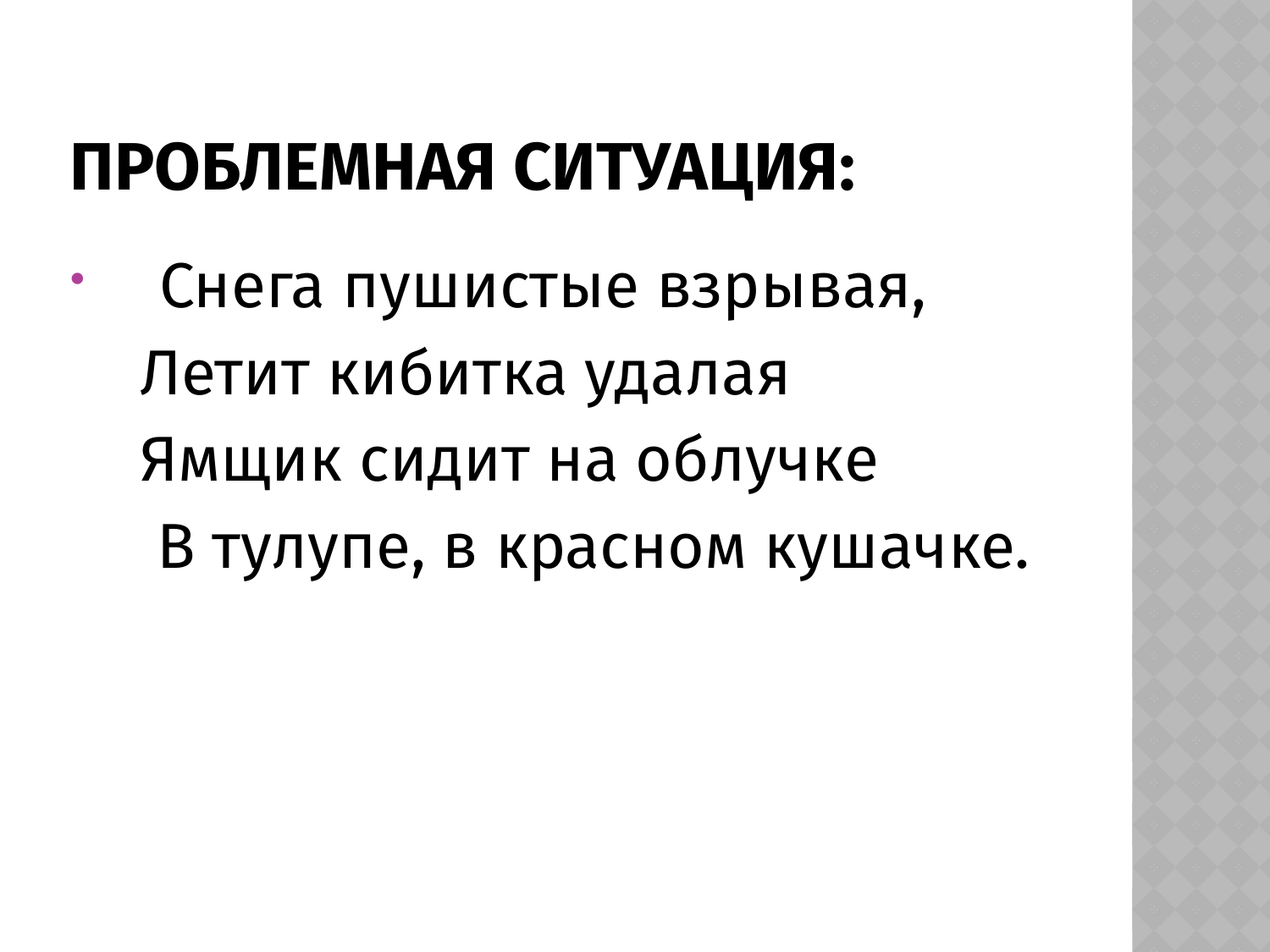

# Проблемная ситуация:
    Снега пушистые взрывая,
    Летит кибитка удалая
    Ямщик сидит на облучке
     В тулупе, в красном кушачке.